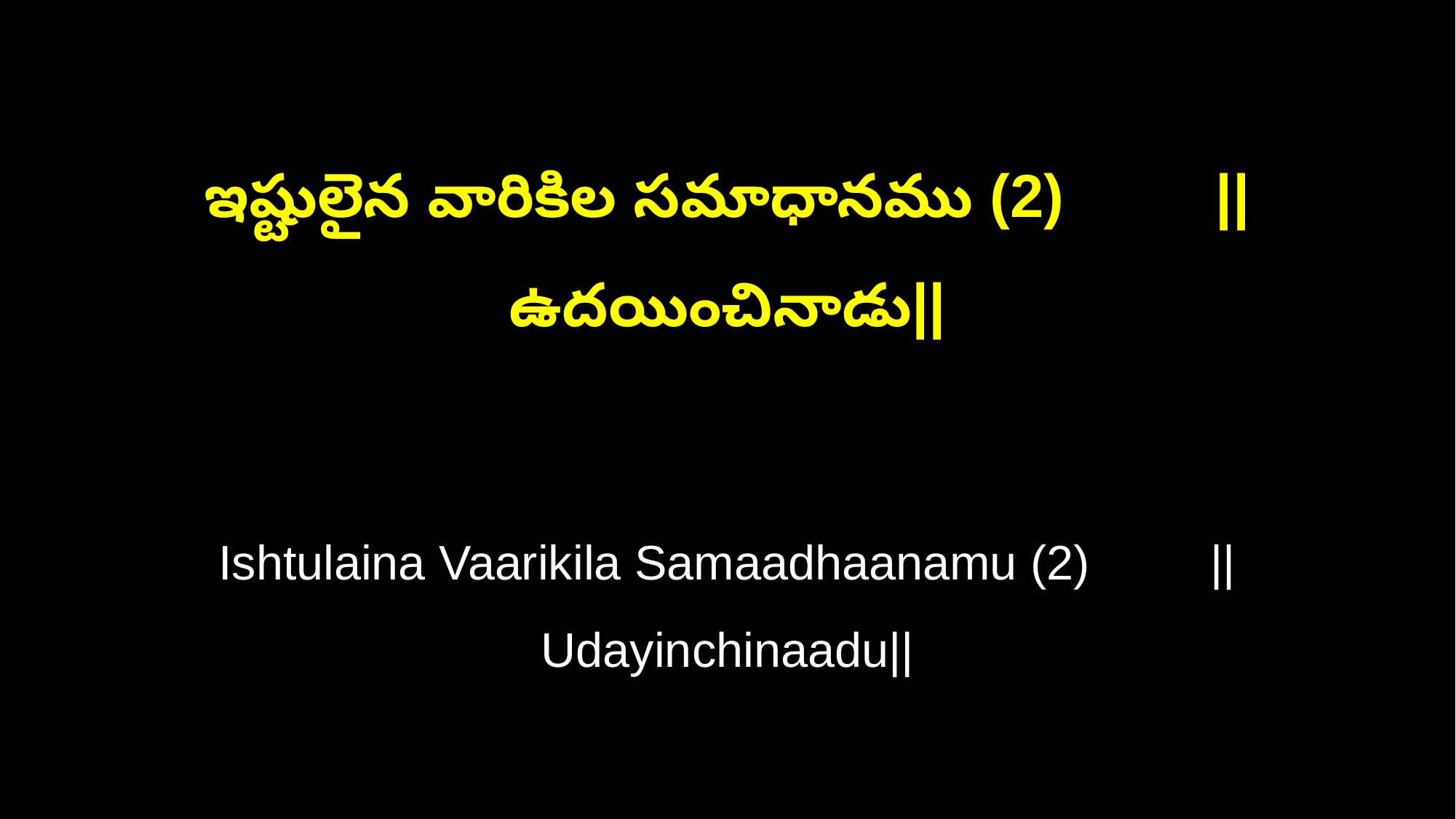

ఇష్టులైన వారికిల సమాధానము (2)         ||ఉదయించినాడు||
Ishtulaina Vaarikila Samaadhaanamu (2)         ||Udayinchinaadu||